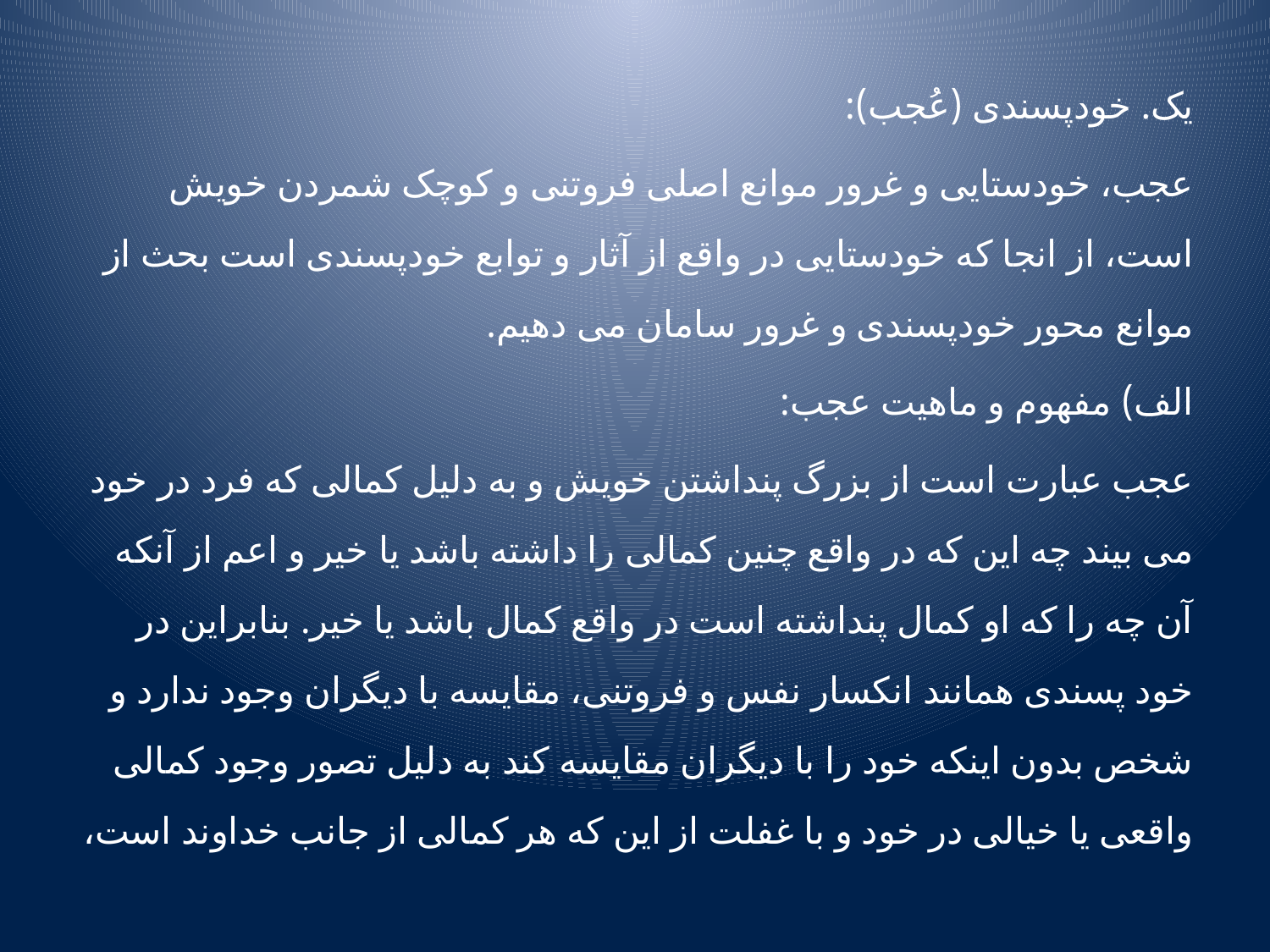

یک. خودپسندی (عُجب):
عجب، خودستایی و غرور موانع اصلی فروتنی و کوچک شمردن خویش است، از انجا که خودستایی در واقع از آثار و توابع خودپسندی است بحث از موانع محور خودپسندی و غرور سامان می دهیم.
الف) مفهوم و ماهیت عجب:
عجب عبارت است از بزرگ پنداشتن خویش و به دلیل کمالی که فرد در خود می بیند چه این که در واقع چنین کمالی را داشته باشد یا خیر و اعم از آنکه آن چه را که او کمال پنداشته است در واقع کمال باشد یا خیر. بنابراین در خود پسندی همانند انکسار نفس و فروتنی، مقایسه با دیگران وجود ندارد و شخص بدون اینکه خود را با دیگران مقایسه کند به دلیل تصور وجود کمالی واقعی یا خیالی در خود و با غفلت از این که هر کمالی از جانب خداوند است،